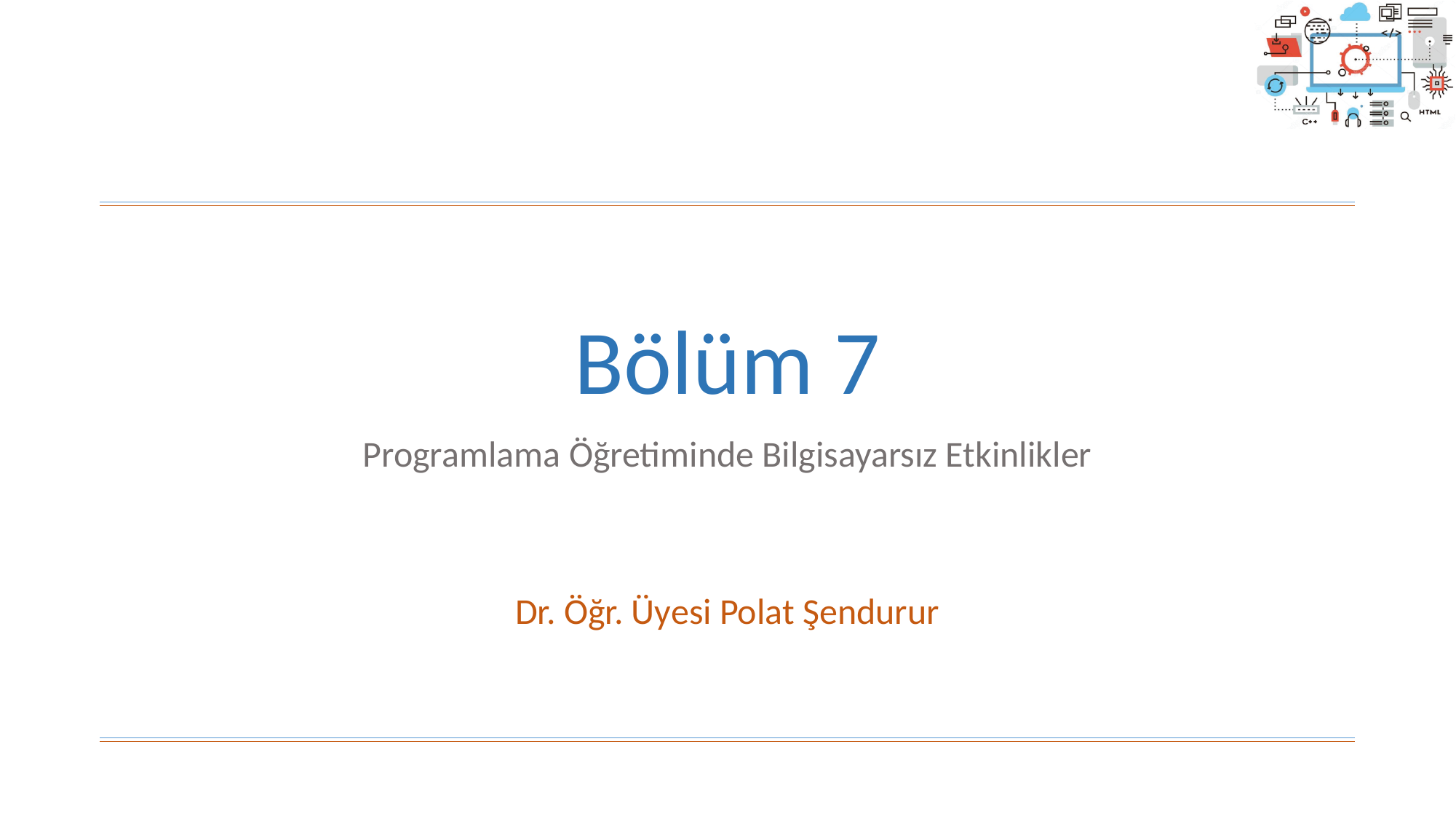

# Bölüm 7
Programlama Öğretiminde Bilgisayarsız Etkinlikler
Dr. Öğr. Üyesi Polat Şendurur